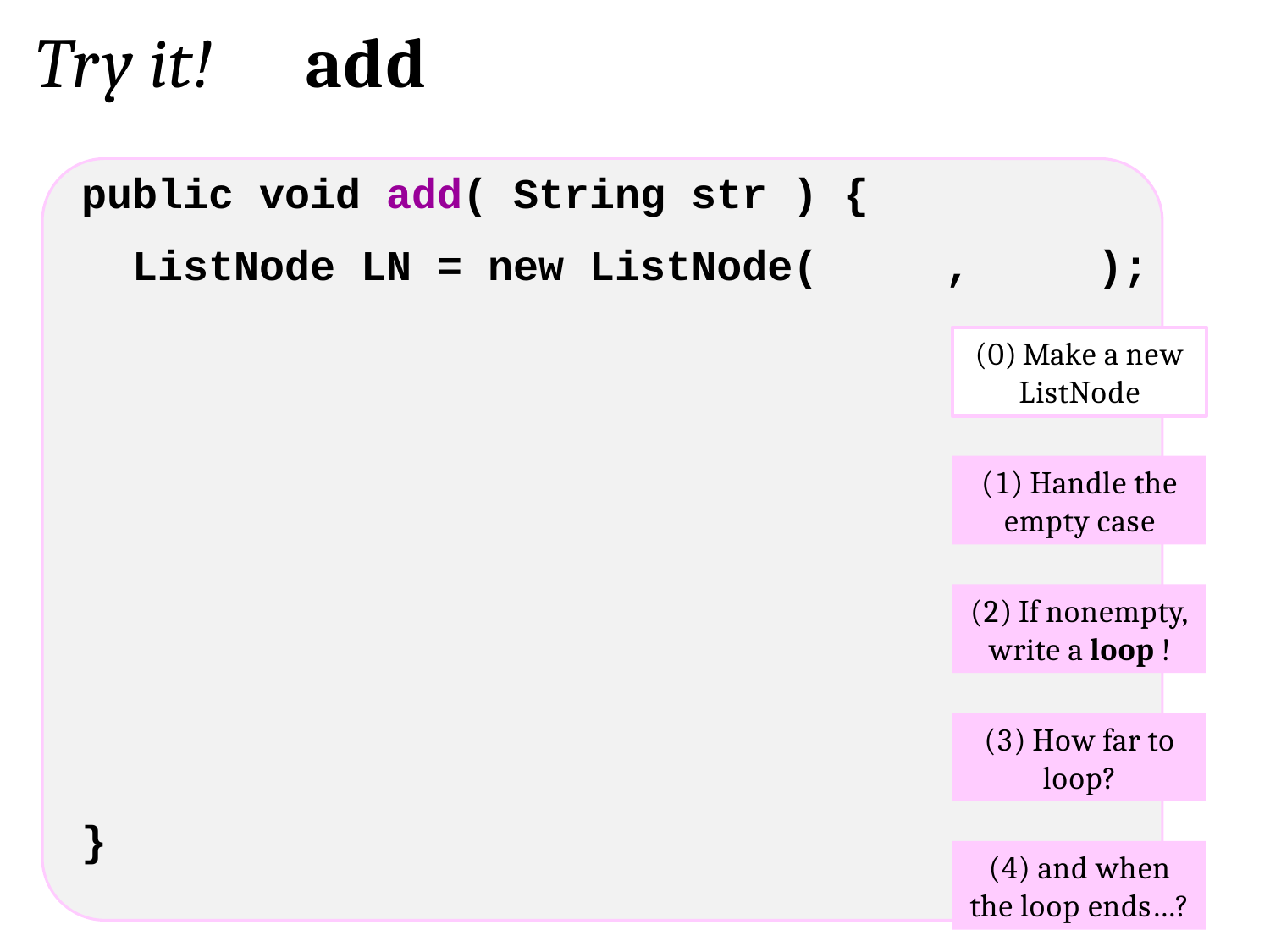

Try it!      add

public void add( String str ) {
  ListNode LN = new ListNode(     ,     );

}
(0) Make a new ListNode
(1) Handle the empty case
(2) If nonempty, write a loop !
(3) How far to loop?
(4) and when the loop ends…?